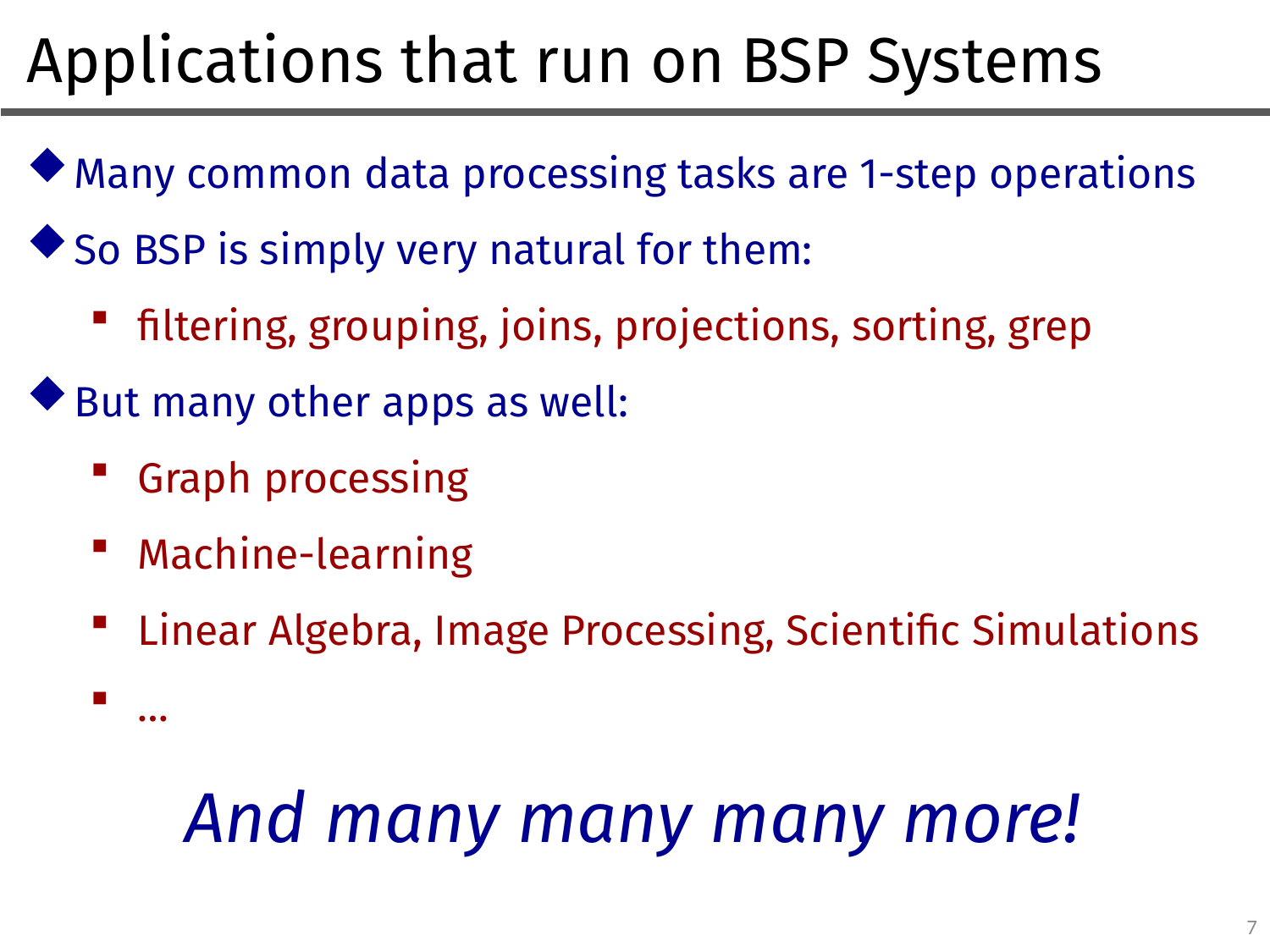

Applications that run on BSP Systems
Many common data processing tasks are 1-step operations
So BSP is simply very natural for them:
filtering, grouping, joins, projections, sorting, grep
But many other apps as well:
Graph processing
Machine-learning
Linear Algebra, Image Processing, Scientific Simulations
…
And many many many more!
7